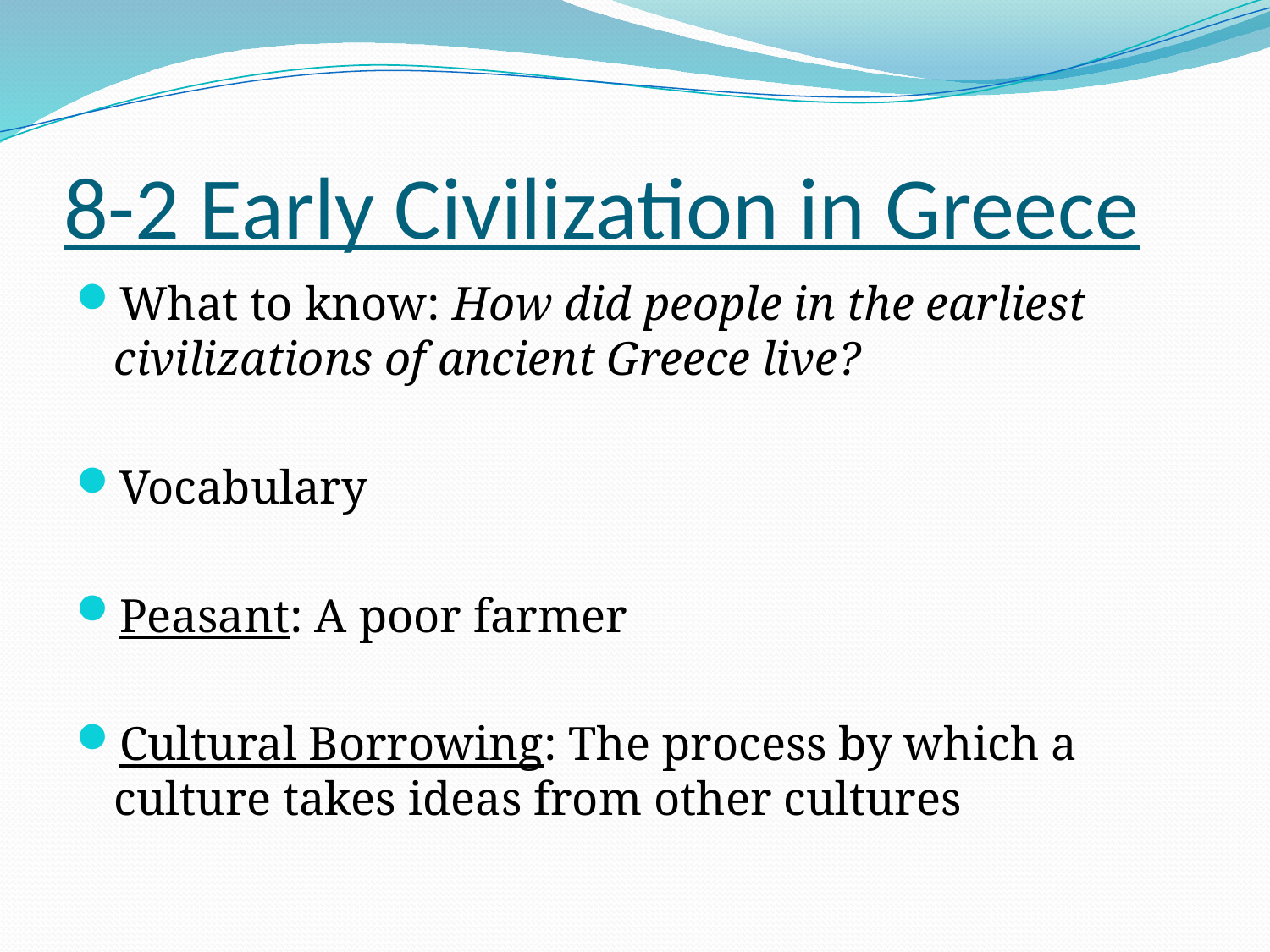

# 8-2 Early Civilization in Greece
What to know: How did people in the earliest civilizations of ancient Greece live?

Vocabulary

Peasant: A poor farmer

Cultural Borrowing: The process by which a culture takes ideas from other cultures